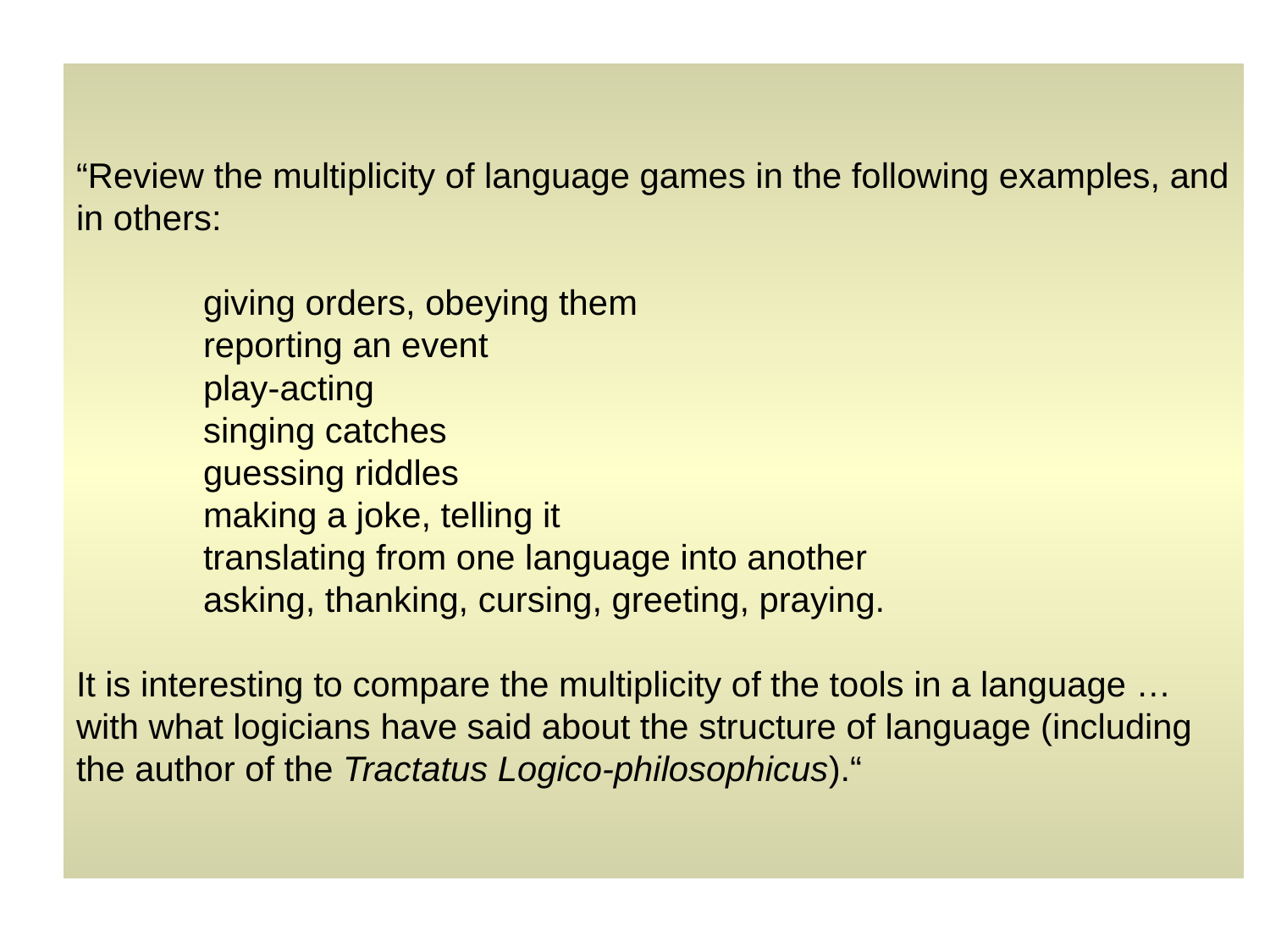

# “Review the multiplicity of language games in the following examples, and in others: giving orders, obeying them reporting an event play-acting singing catches guessing riddles making a joke, telling it translating from one language into another asking, thanking, cursing, greeting, praying. It is interesting to compare the multiplicity of the tools in a language … with what logicians have said about the structure of language (including the author of the Tractatus Logico-philosophicus).“